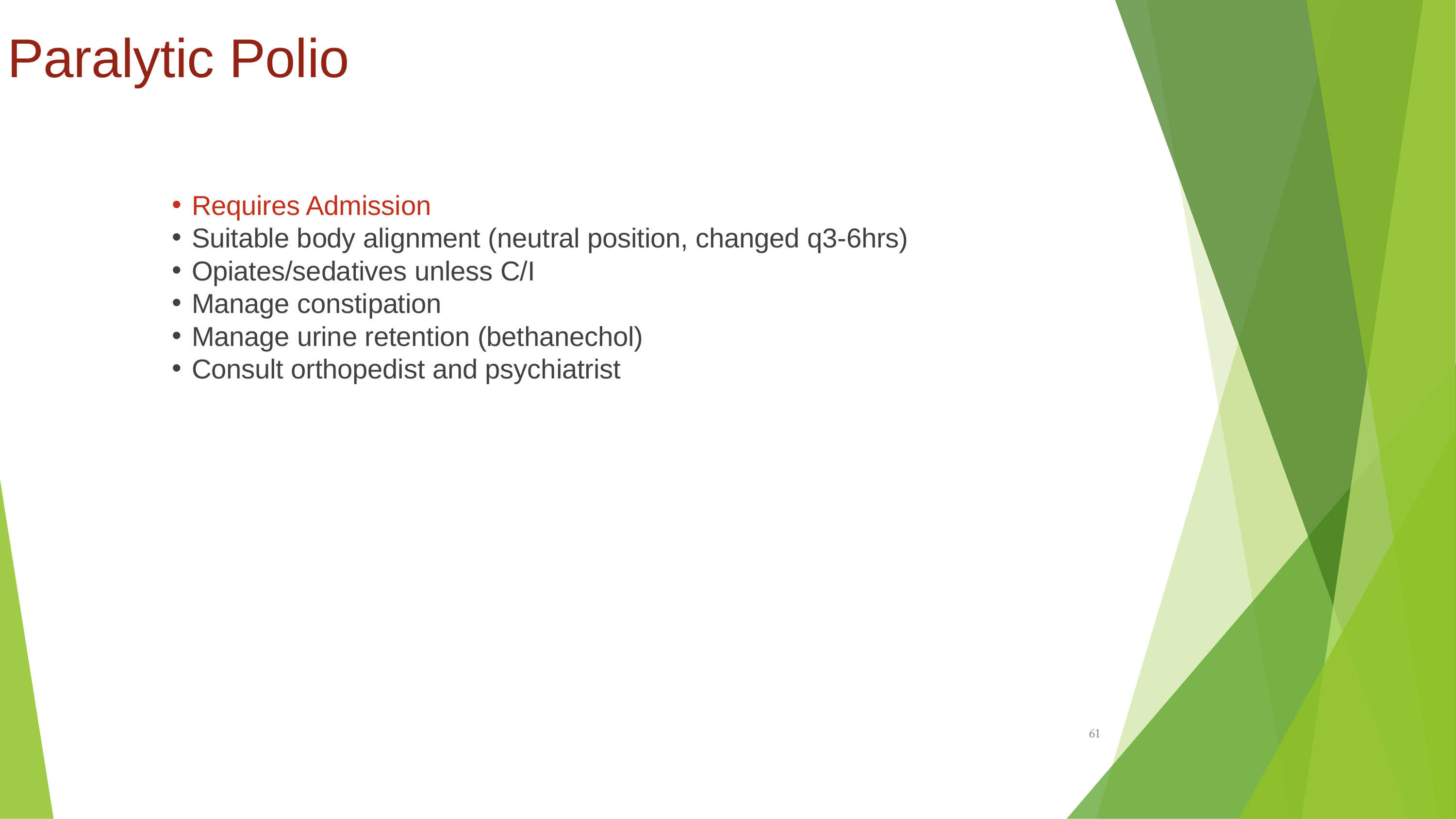

Paralytic Polio
Requires Admission
Suitable body alignment (neutral position, changed q3-6hrs)
Opiates/sedatives unless C/I
Manage constipation
Manage urine retention (bethanechol)
Consult orthopedist and psychiatrist

61